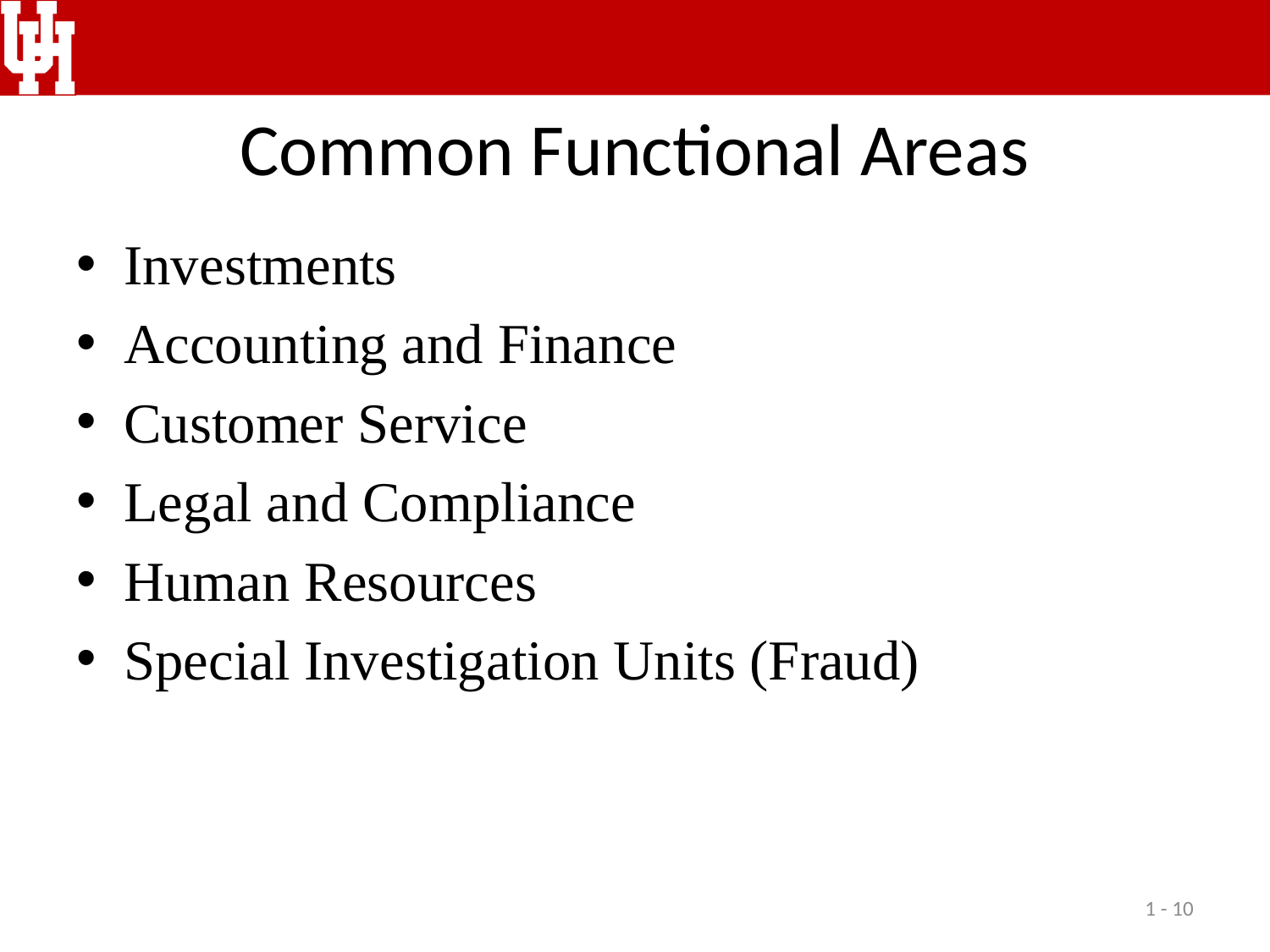

# Common Functional Areas
Investments
Accounting and Finance
Customer Service
Legal and Compliance
Human Resources
Special Investigation Units (Fraud)
1 - 10